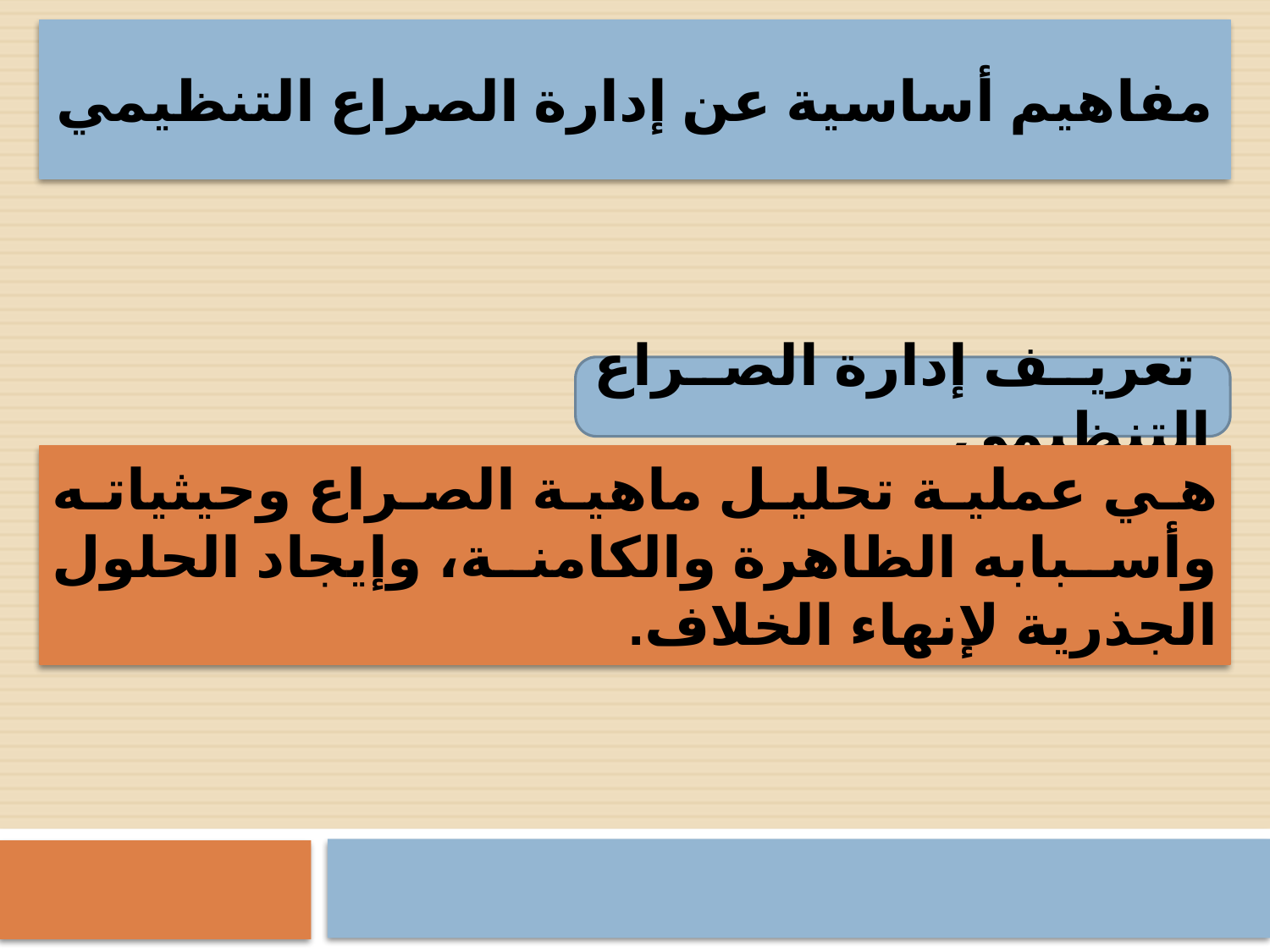

مفاهيم أساسية عن إدارة الصراع التنظيمي
 تعريف إدارة الصراع التنظيمي
هي عملية تحليل ماهية الصراع وحيثياته وأسبابه الظاهرة والكامنة، وإيجاد الحلول الجذرية لإنهاء الخلاف.